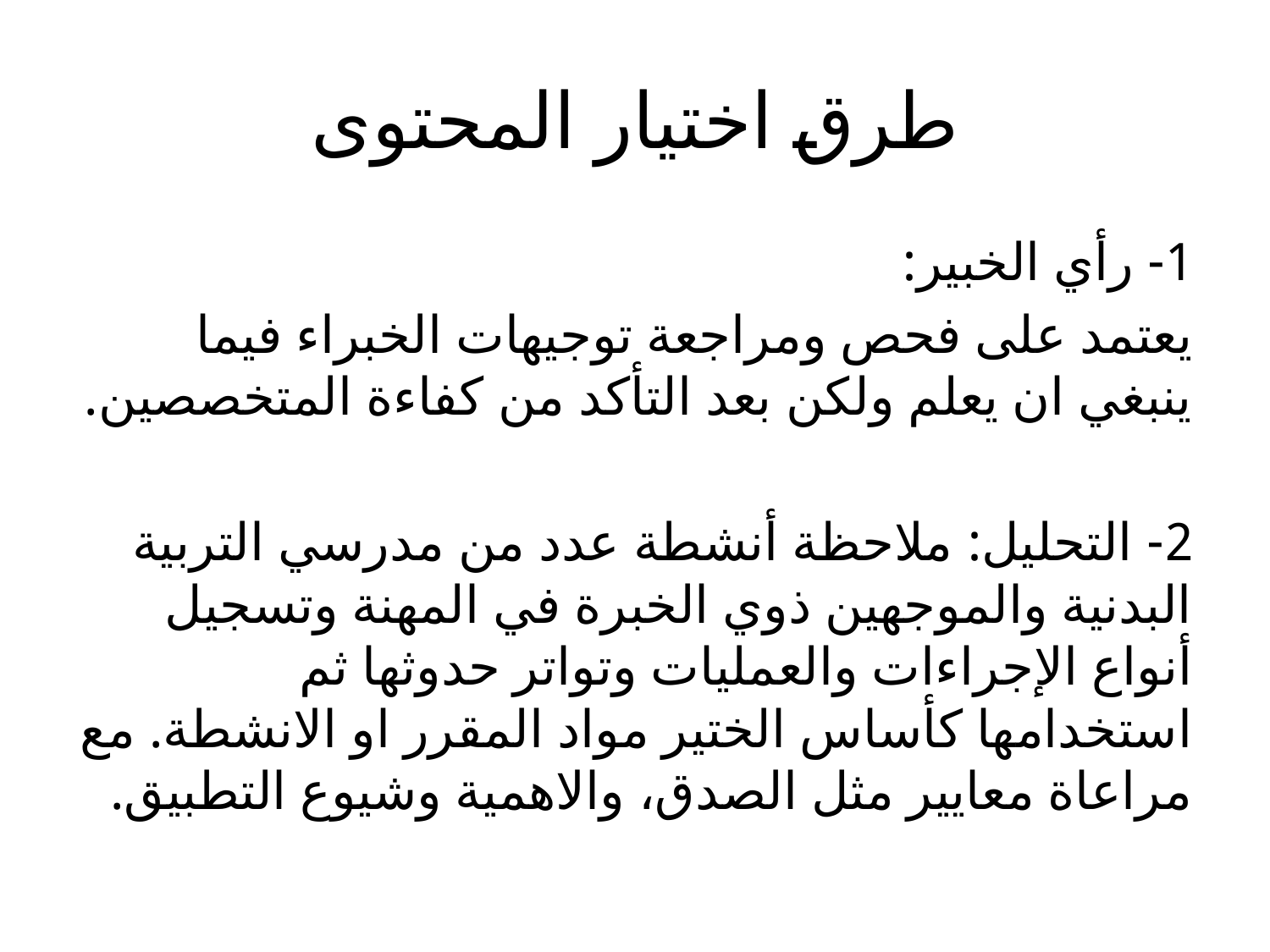

# طرق اختيار المحتوى
1- رأي الخبير:
يعتمد على فحص ومراجعة توجيهات الخبراء فيما ينبغي ان يعلم ولكن بعد التأكد من كفاءة المتخصصين.

2- التحليل: ملاحظة أنشطة عدد من مدرسي التربية البدنية والموجهين ذوي الخبرة في المهنة وتسجيل أنواع الإجراءات والعمليات وتواتر حدوثها ثم استخدامها كأساس الختير مواد المقرر او الانشطة. مع مراعاة معايير مثل الصدق، والاهمية وشيوع التطبيق.